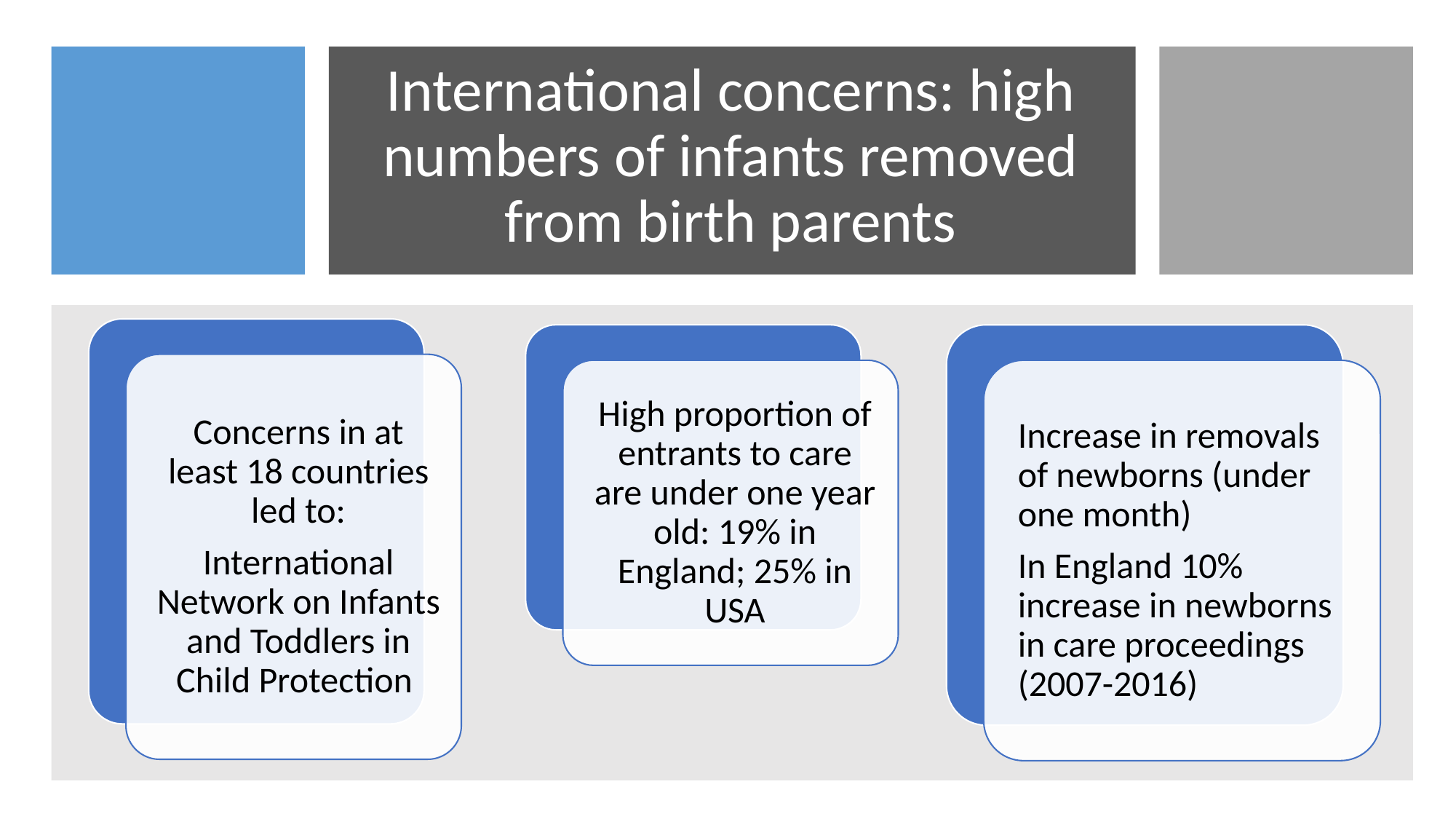

# International concerns: high numbers of infants removed from birth parents
Concerns in at least 18 countries led to:
International Network on Infants and Toddlers in Child Protection
High proportion of entrants to care are under one year old: 19% in England; 25% in USA
Increase in removals of newborns (under one month)
In England 10% increase in newborns in care proceedings (2007-2016)